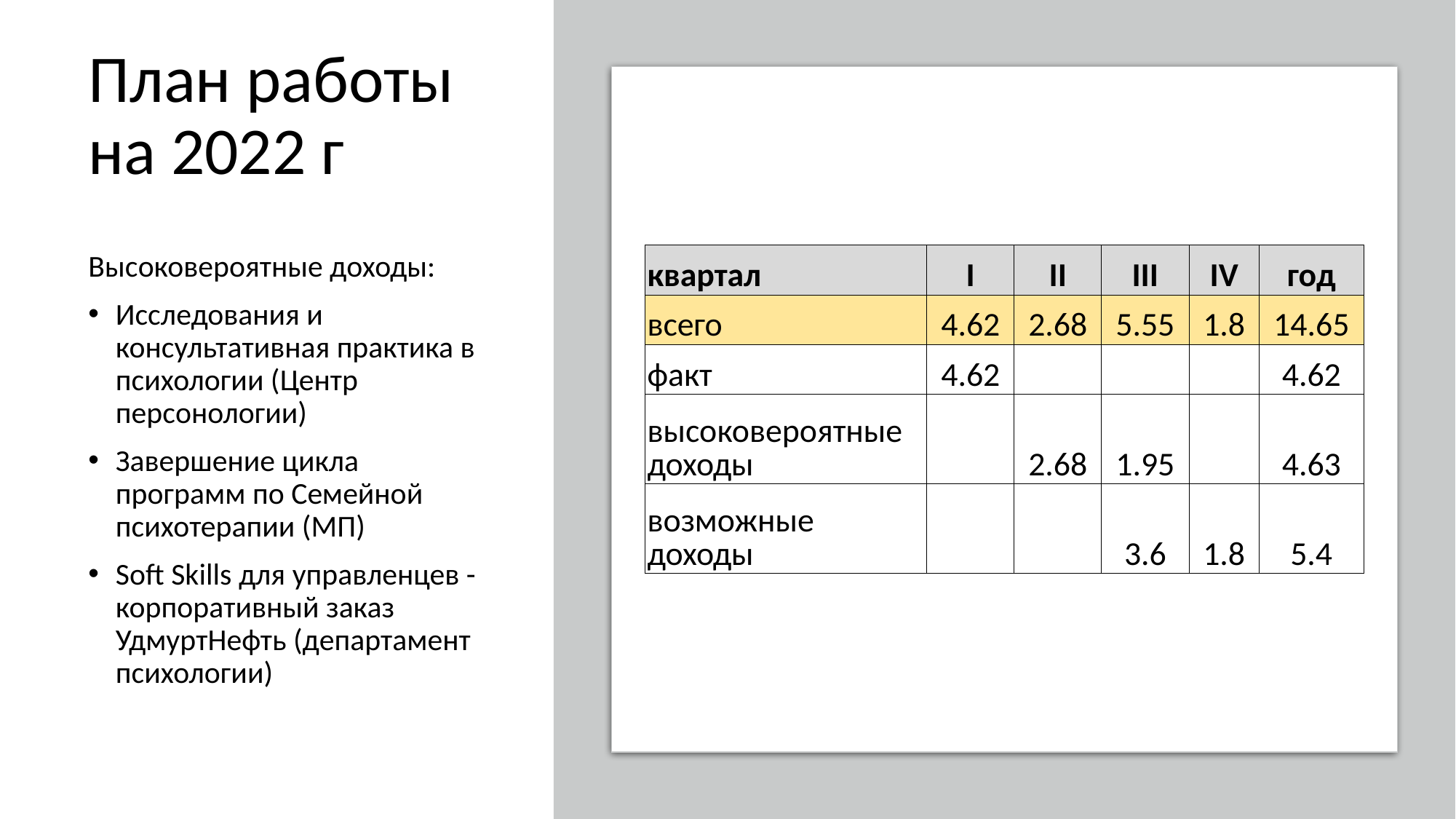

# План работы на 2022 г

Высоковероятные доходы:
Исследования и консультативная практика в психологии (Центр персонологии)
Завершение цикла программ по Семейной психотерапии (МП)
Soft Skills для управленцев - корпоративный заказ УдмуртНефть (департамент психологии)
| квартал | I | II | III | IV | год |
| --- | --- | --- | --- | --- | --- |
| всего | 4.62 | 2.68 | 5.55 | 1.8 | 14.65 |
| факт | 4.62 |  |  |  | 4.62 |
| высоковероятные доходы |  | 2.68 | 1.95 |  | 4.63 |
| возможные доходы |  |  | 3.6 | 1.8 | 5.4 |